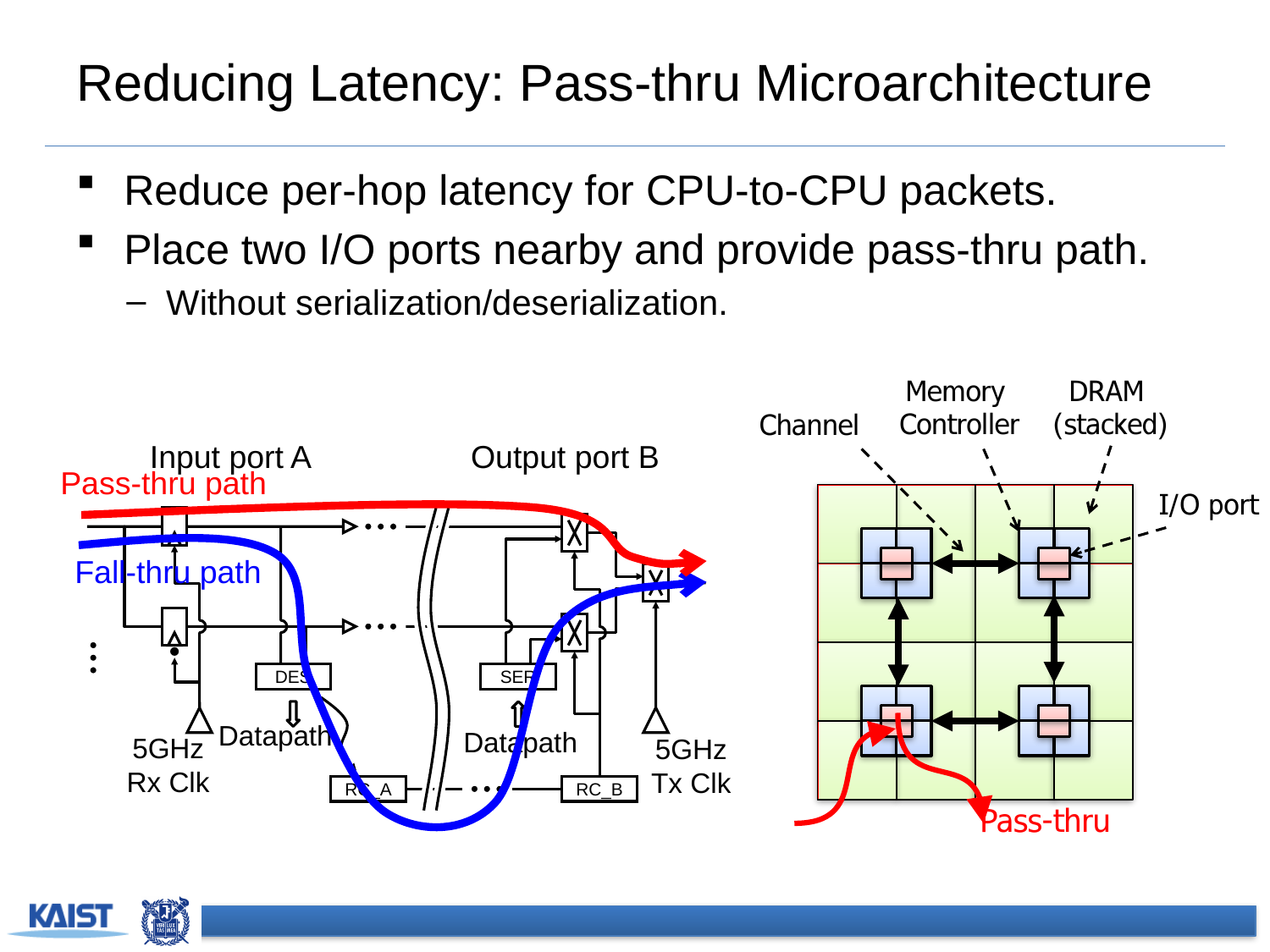

# Reducing Latency: Pass-thru Microarchitecture
Reduce per-hop latency for CPU-to-CPU packets.
Place two I/O ports nearby and provide pass-thru path.
Without serialization/deserialization.
Memory
Controller
DRAM
(stacked)
Channel
Output port B
Input port A
Pass-thru path

I/O port

Fall-thru path

DES
SER

Datapath
5GHz Tx Clk
Datapath
5GHz Rx Clk
RC_A
RC_B

Pass-thru